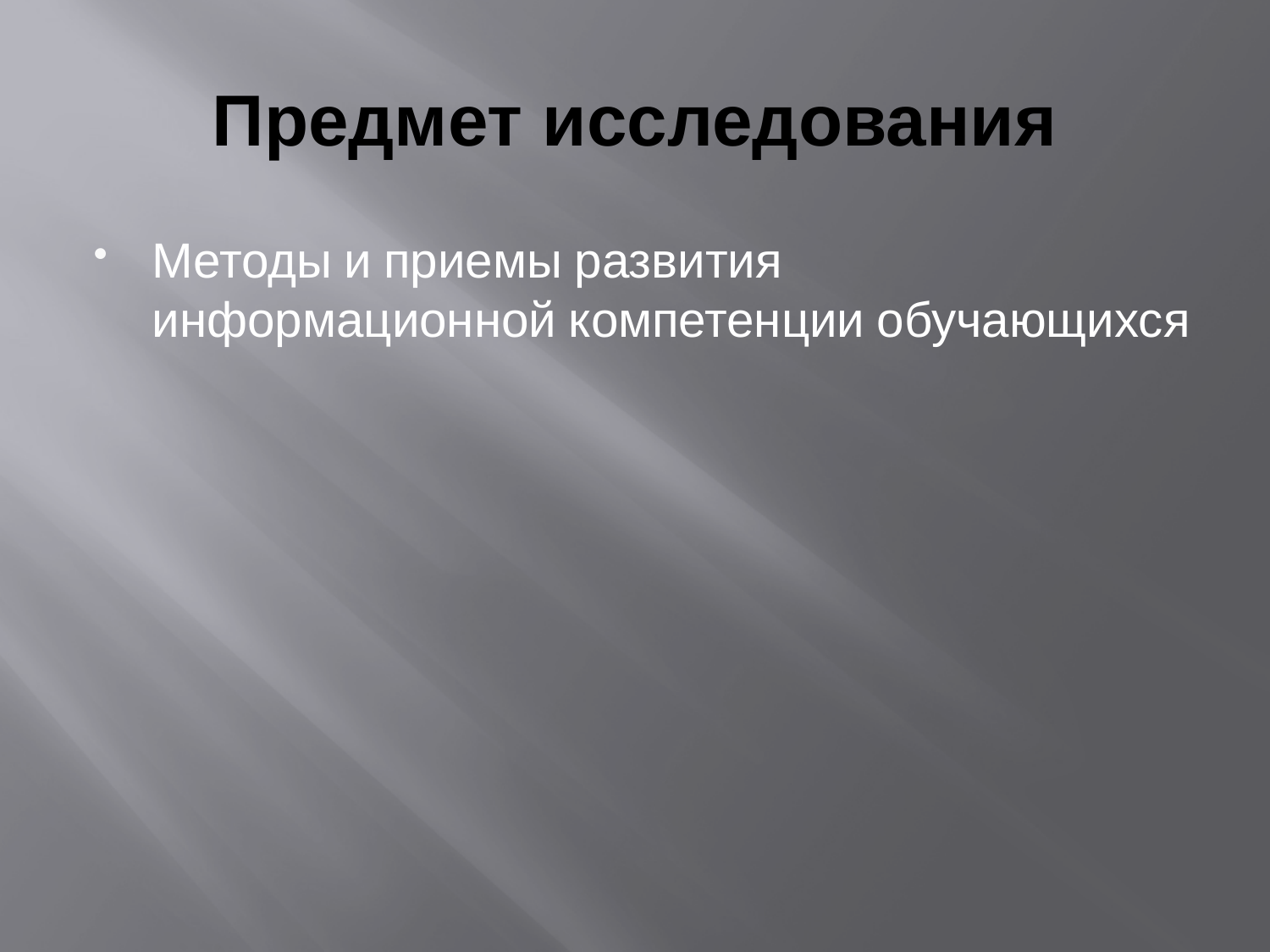

# Предмет исследования
Методы и приемы развития информационной компетенции обучающихся